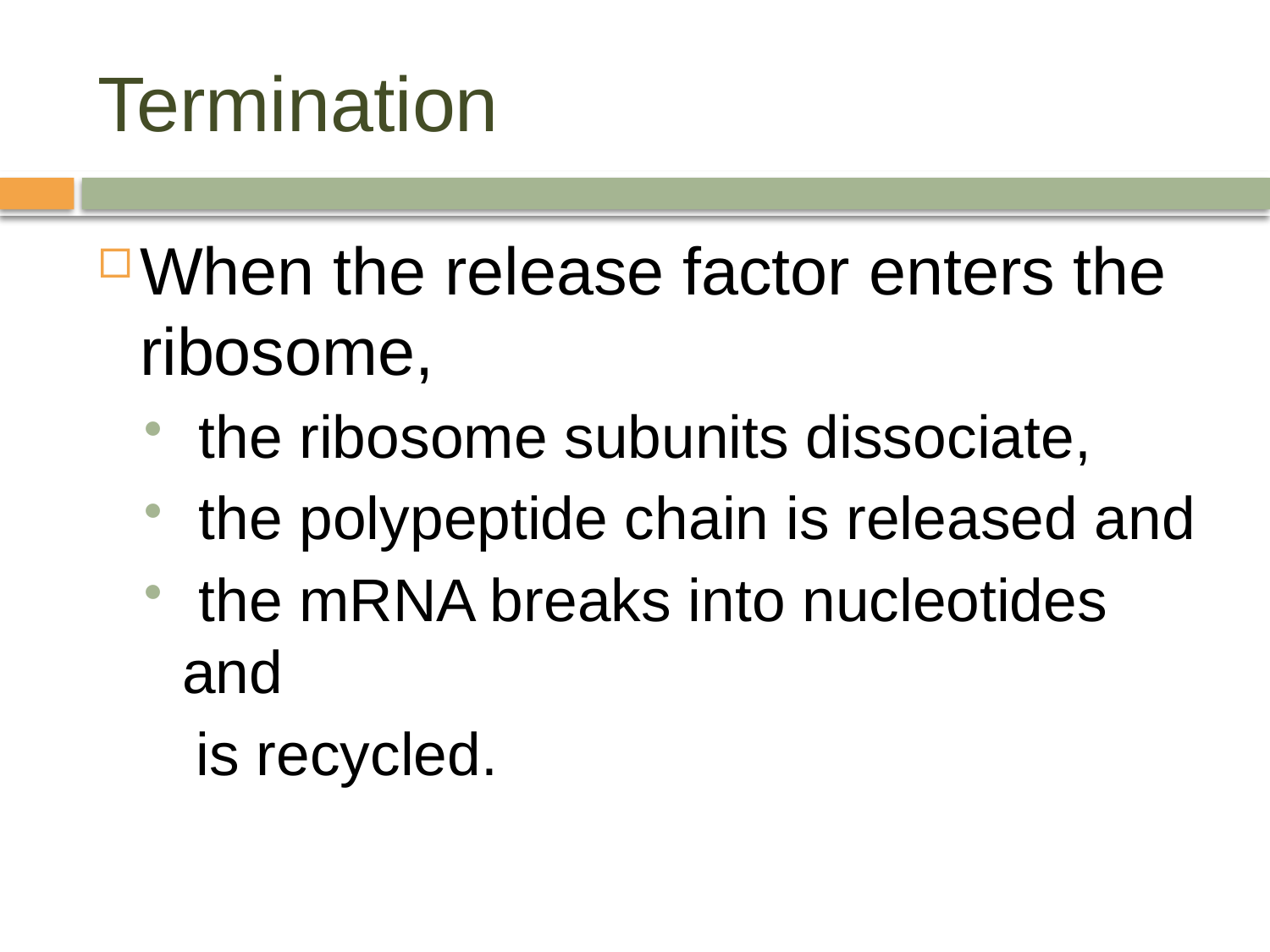

# Termination
When the release factor enters the ribosome,
 the ribosome subunits dissociate,
 the polypeptide chain is released and
 the mRNA breaks into nucleotides and
   is recycled.